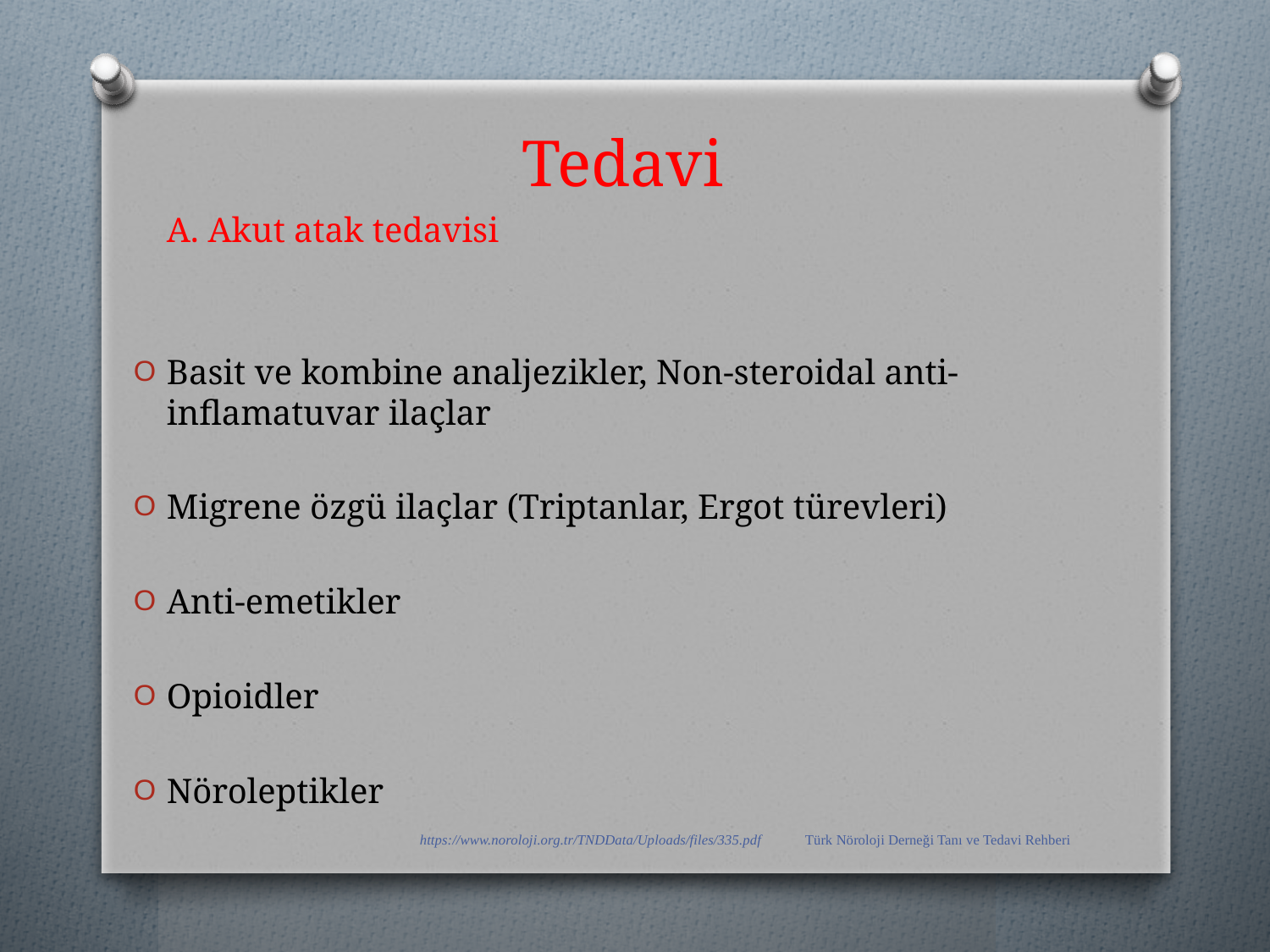

# Tedavi
	A. Akut atak tedavisi

Basit ve kombine analjezikler, Non-steroidal anti-inflamatuvar ilaçlar

Migrene özgü ilaçlar (Triptanlar, Ergot türevleri)

Anti-emetikler

Opioidler

Nöroleptikler

https://www.noroloji.org.tr/TNDData/Uploads/files/335.pdf            Türk Nöroloji Derneği Tanı ve Tedavi Rehberi